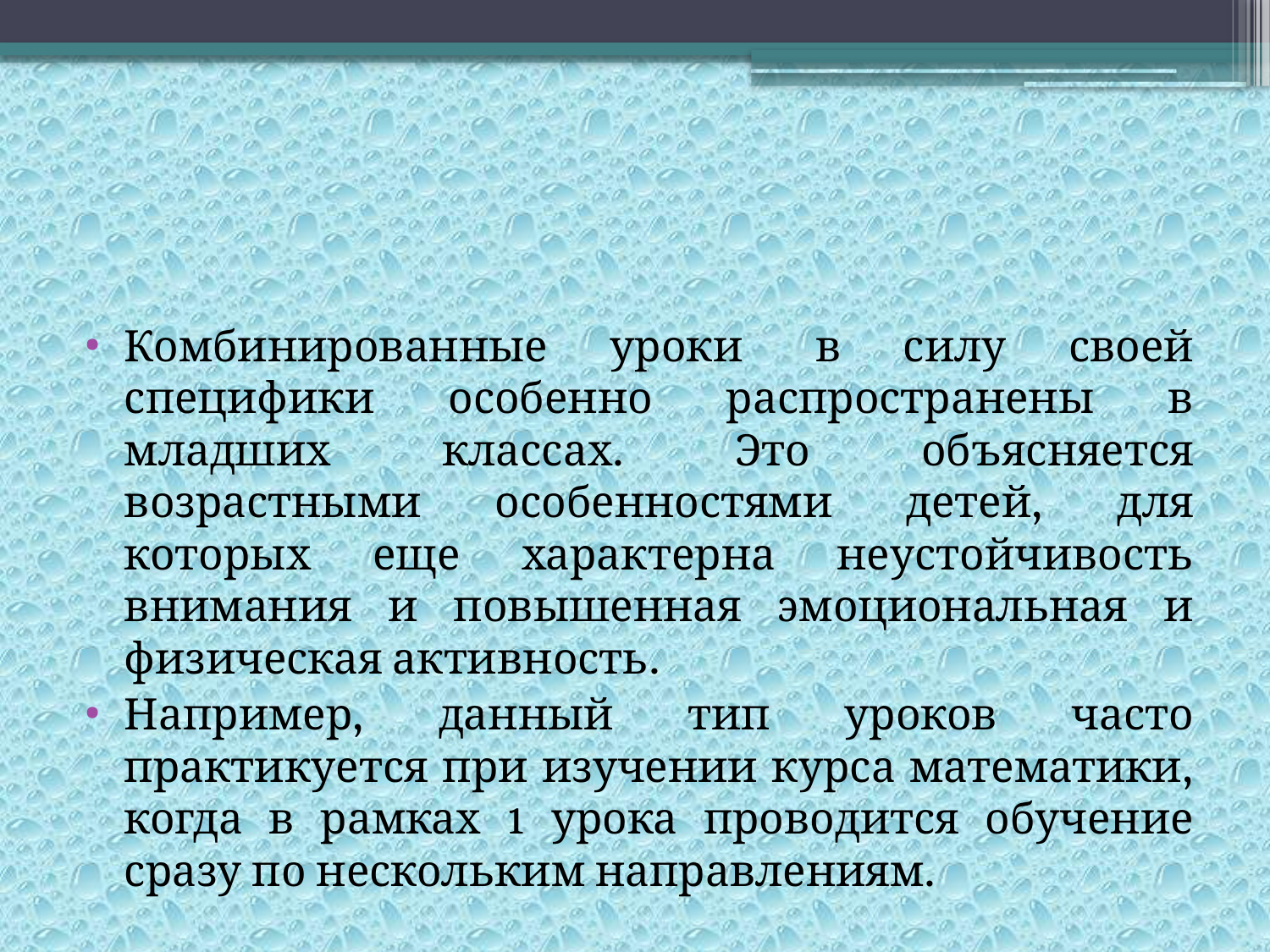

#
Комбинированные уроки  в силу своей специфики особенно распространены в младших классах. Это объясняется возрастными особенностями детей, для которых еще характерна неустойчивость внимания и повышенная эмоциональная и физическая активность.
Например, данный тип уроков часто практикуется при изучении курса математики, когда в рамках 1 урока проводится обучение сразу по нескольким направлениям.